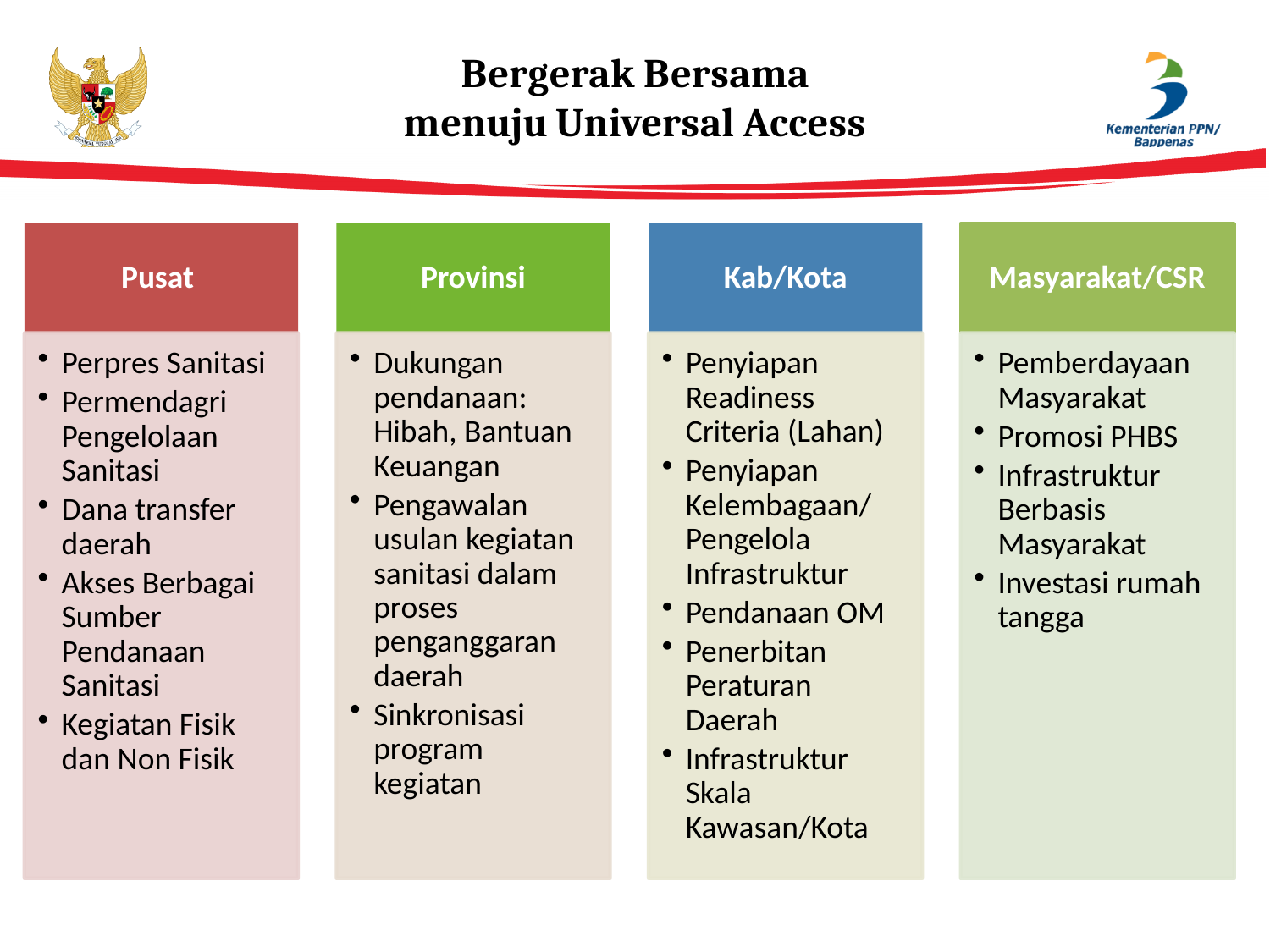

Bergerak Bersama
menuju Universal Access
Pusat
Perpres Sanitasi
Permendagri Pengelolaan Sanitasi
Dana transfer daerah
Akses Berbagai Sumber Pendanaan Sanitasi
Kegiatan Fisik dan Non Fisik
Provinsi
Dukungan pendanaan: Hibah, Bantuan Keuangan
Pengawalan usulan kegiatan sanitasi dalam proses penganggaran daerah
Sinkronisasi program kegiatan
Kab/Kota
Penyiapan Readiness Criteria (Lahan)
Penyiapan Kelembagaan/ Pengelola Infrastruktur
Pendanaan OM
Penerbitan Peraturan Daerah
Infrastruktur Skala Kawasan/Kota
Masyarakat/CSR
Pemberdayaan Masyarakat
Promosi PHBS
Infrastruktur Berbasis Masyarakat
Investasi rumah tangga